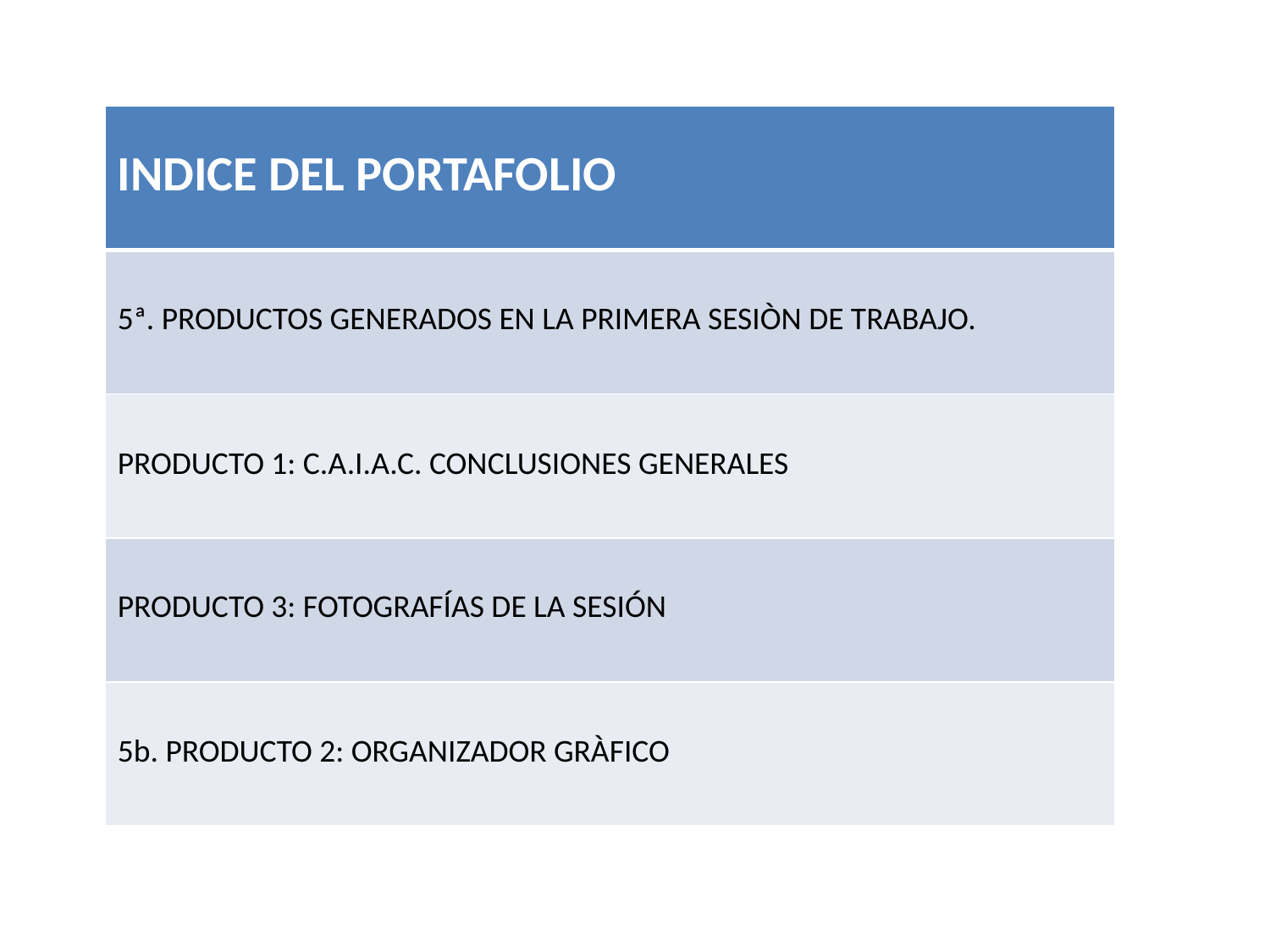

| INDICE DEL PORTAFOLIO |
| --- |
| 5ª. PRODUCTOS GENERADOS EN LA PRIMERA SESIÒN DE TRABAJO. |
| PRODUCTO 1: C.A.I.A.C. CONCLUSIONES GENERALES |
| PRODUCTO 3: FOTOGRAFÍAS DE LA SESIÓN |
| 5b. PRODUCTO 2: ORGANIZADOR GRÀFICO |